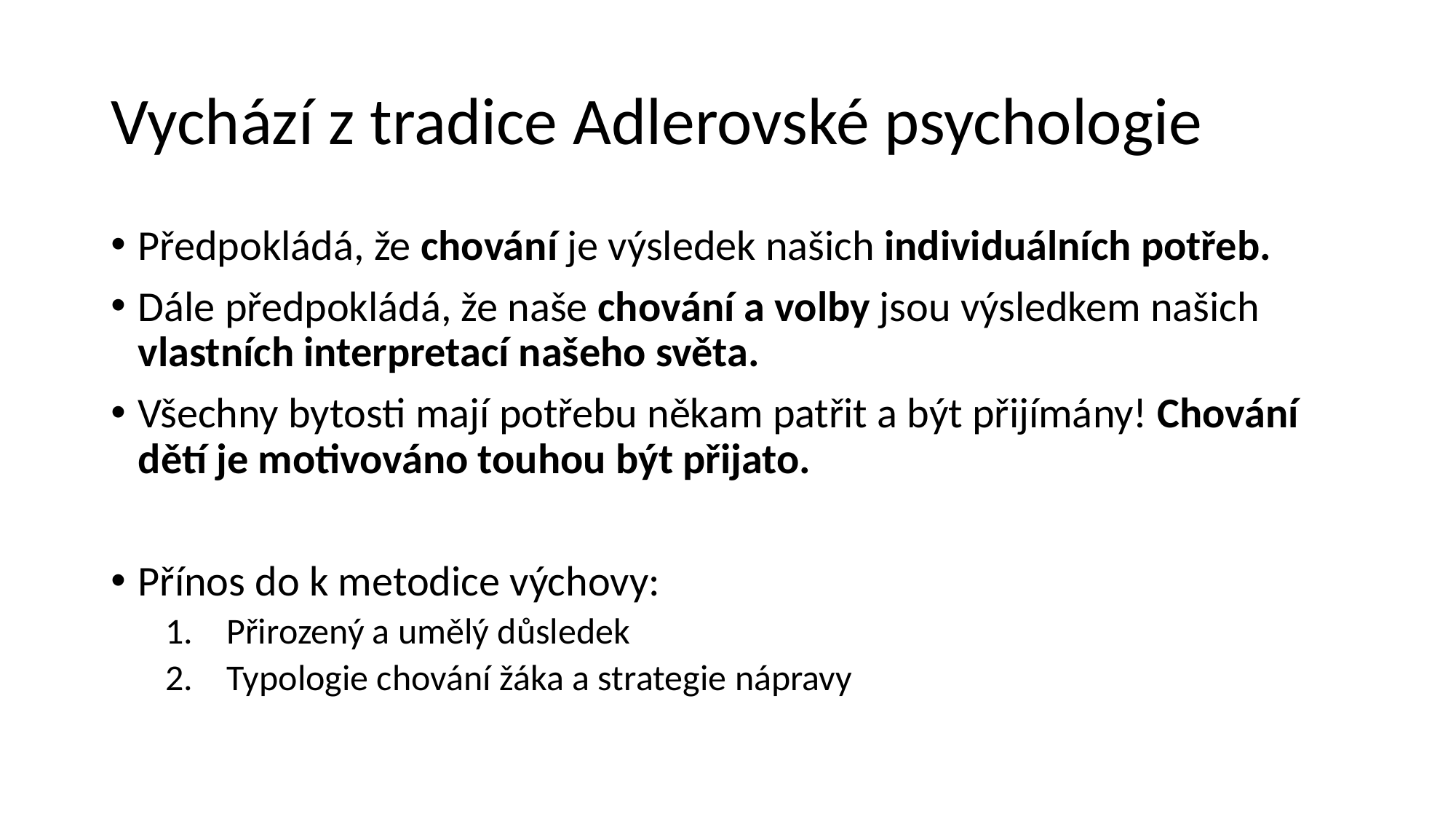

# Vychází z tradice Adlerovské psychologie
Předpokládá, že chování je výsledek našich individuálních potřeb.
Dále předpokládá, že naše chování a volby jsou výsledkem našich vlastních interpretací našeho světa.
Všechny bytosti mají potřebu někam patřit a být přijímány! Chování dětí je motivováno touhou být přijato.

Přínos do k metodice výchovy:
Přirozený a umělý důsledek
Typologie chování žáka a strategie nápravy